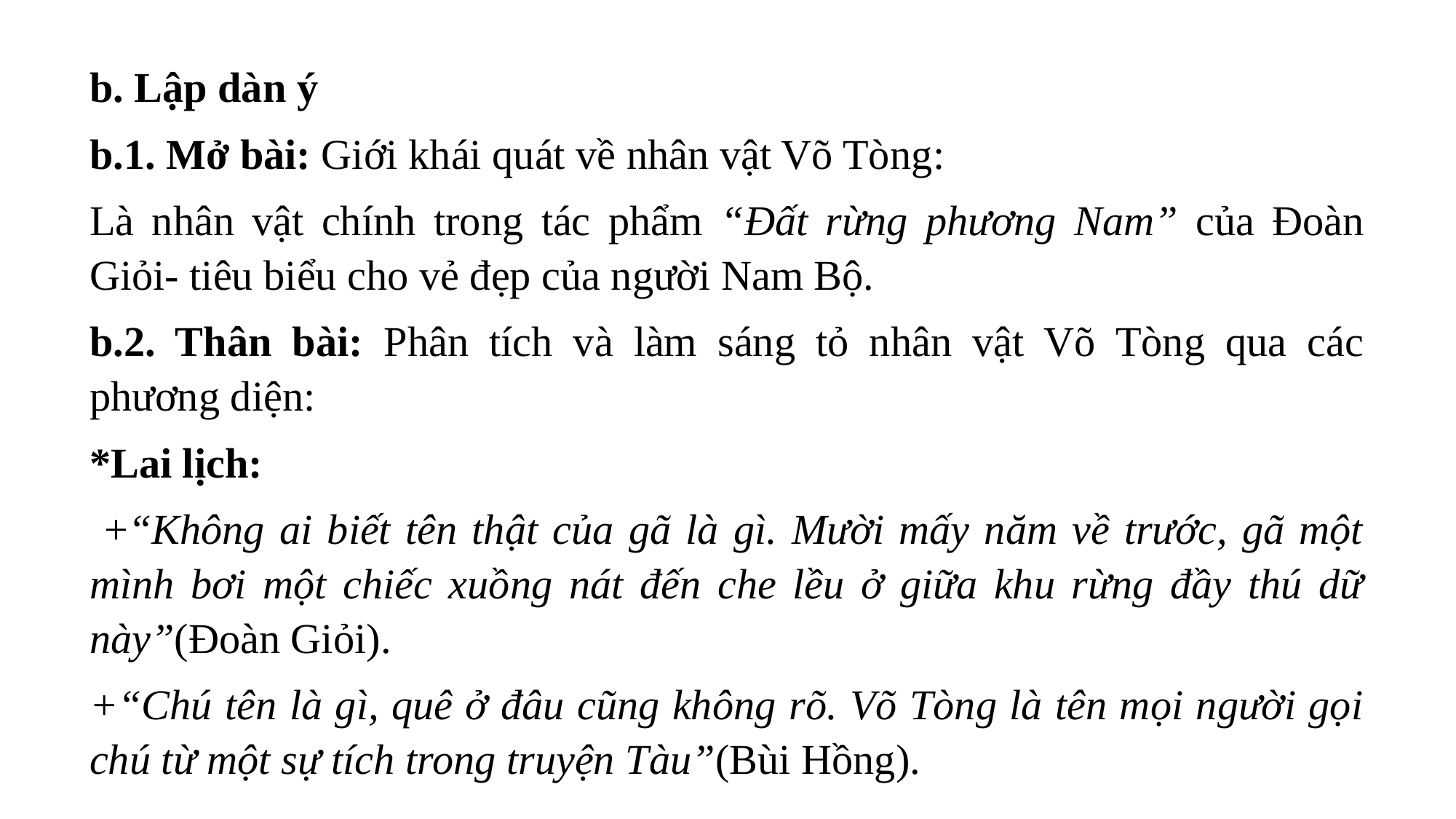

b. Lập dàn ý
b.1. Mở bài: Giới khái quát về nhân vật Võ Tòng:
Là nhân vật chính trong tác phẩm “Đất rừng phương Nam” của Đoàn Giỏi- tiêu biểu cho vẻ đẹp của người Nam Bộ.
b.2. Thân bài: Phân tích và làm sáng tỏ nhân vật Võ Tòng qua các phương diện:
*Lai lịch:
 +“Không ai biết tên thật của gã là gì. Mười mấy năm về trước, gã một mình bơi một chiếc xuồng nát đến che lều ở giữa khu rừng đầy thú dữ này”(Đoàn Giỏi).
+“Chú tên là gì, quê ở đâu cũng không rõ. Võ Tòng là tên mọi người gọi chú từ một sự tích trong truyện Tàu”(Bùi Hồng).